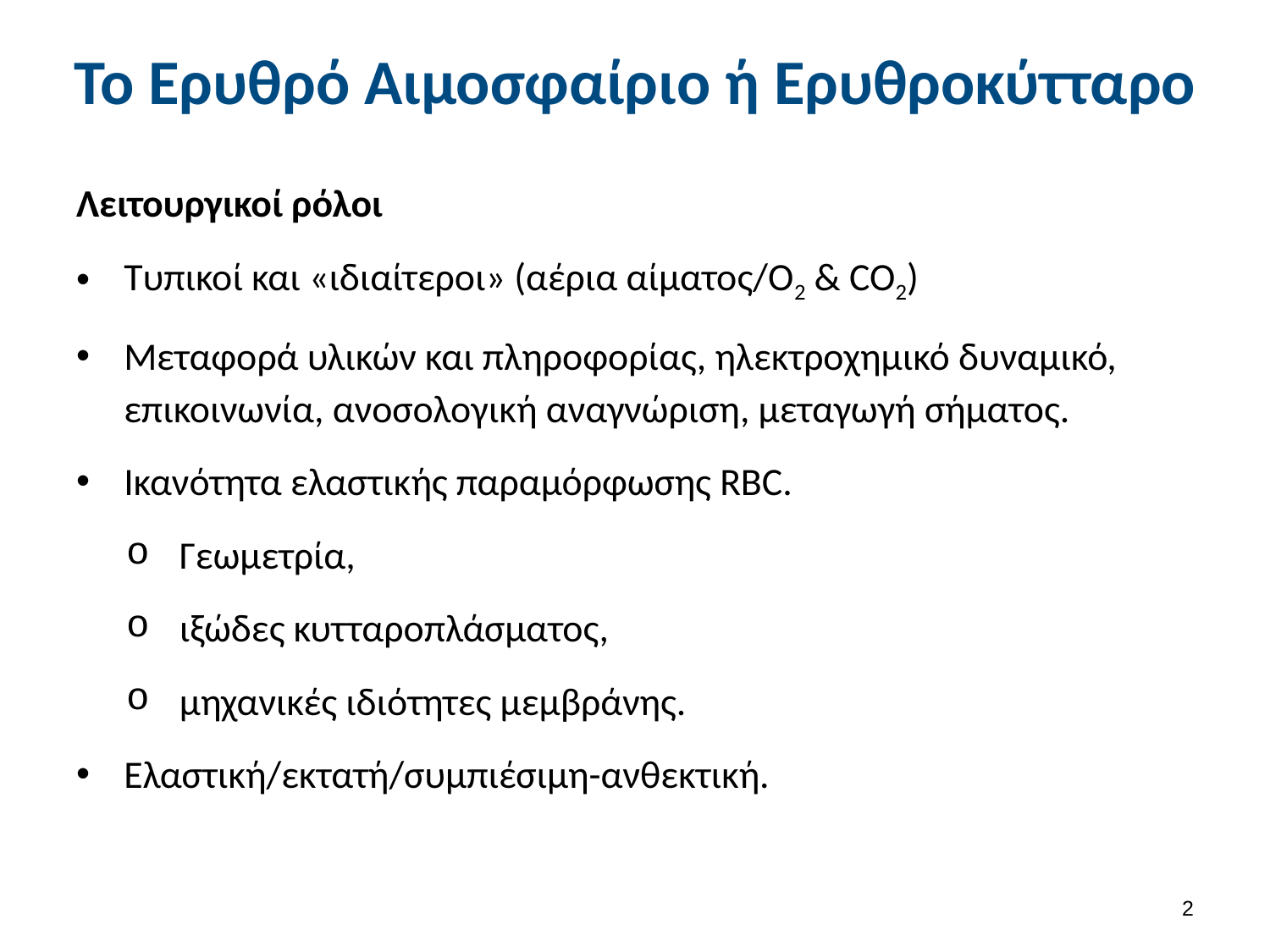

# Το Ερυθρό Αιμοσφαίριο ή Ερυθροκύτταρο
Λειτουργικοί ρόλοι
Τυπικοί και «ιδιαίτεροι» (αέρια αίματος/O2 & CO2)
Μεταφορά υλικών και πληροφορίας, ηλεκτροχημικό δυναμικό, επικοινωνία, ανοσολογική αναγνώριση, μεταγωγή σήματος.
Ικανότητα ελαστικής παραμόρφωσης RBC.
Γεωμετρία,
ιξώδες κυτταροπλάσματος,
μηχανικές ιδιότητες μεμβράνης.
Ελαστική/εκτατή/συμπιέσιμη-ανθεκτική.

2